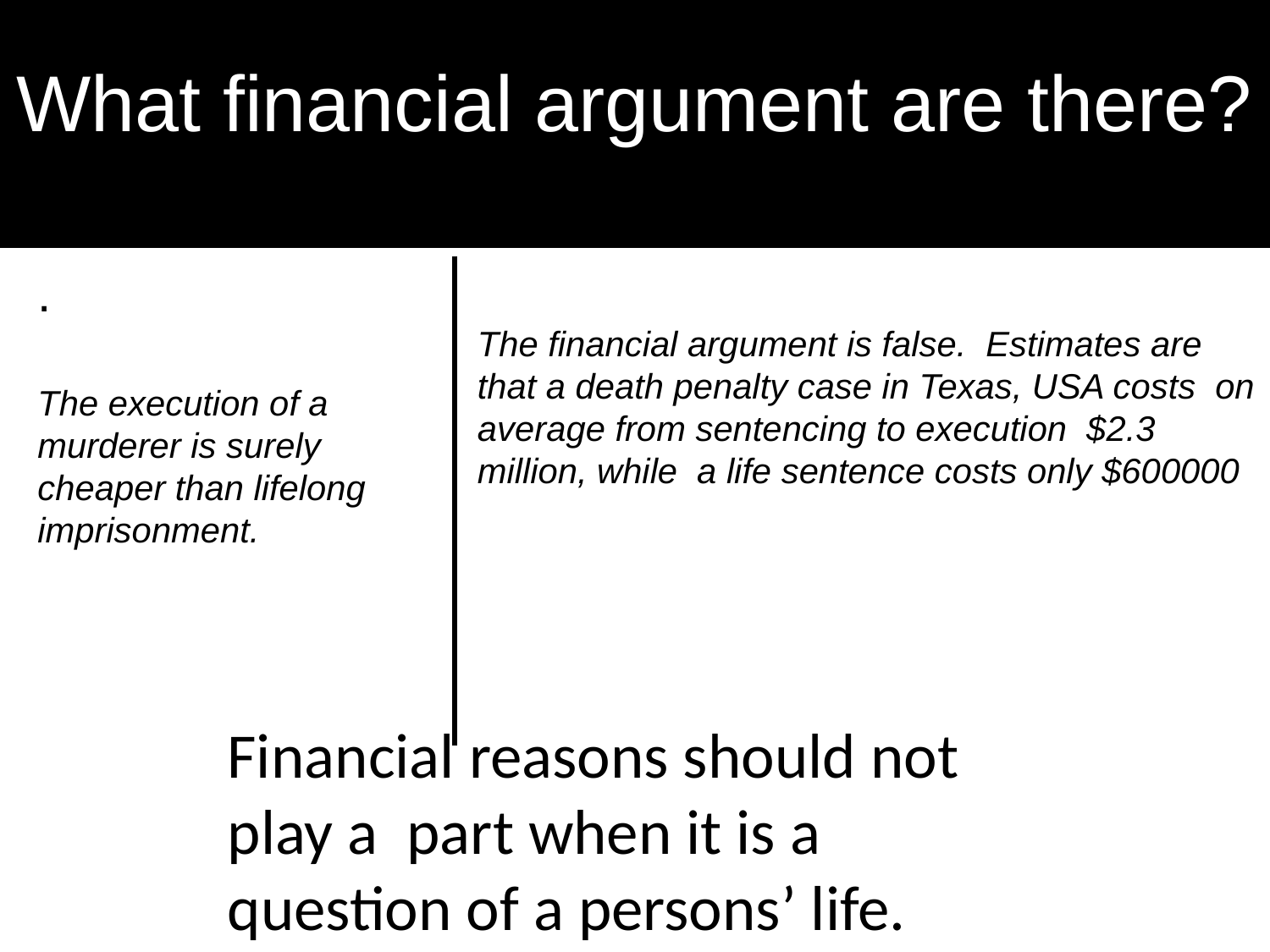

What financial argument are there?
.

The execution of a murderer is surely cheaper than lifelong  imprisonment.

The financial argument is false.  Estimates are that a death penalty case in Texas, USA costs  on average from sentencing to execution  $2.3 million, while  a life sentence costs only $600000
Financial reasons should not play a  part when it is a question of a persons’ life.